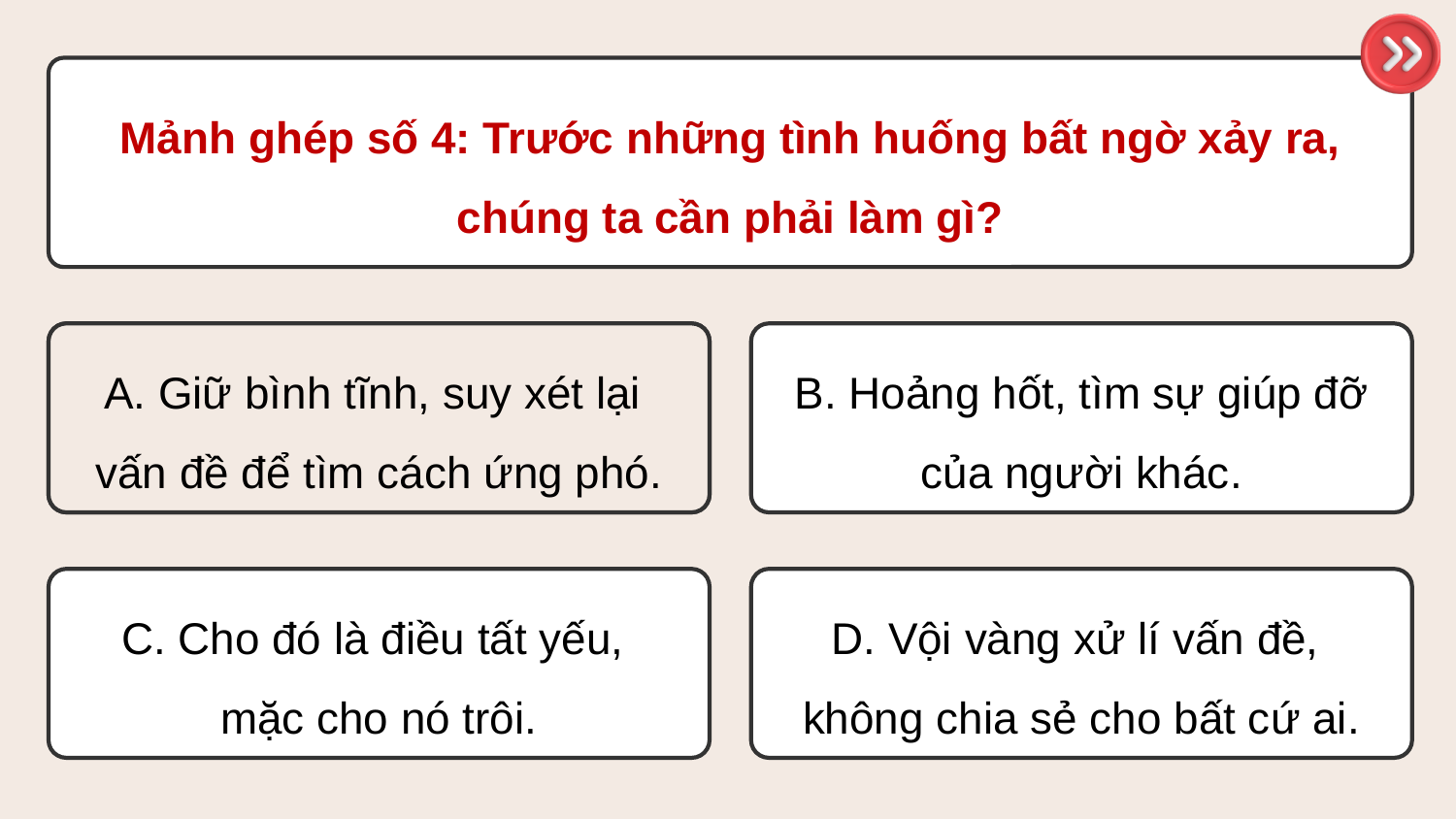

Mảnh ghép số 4: Trước những tình huống bất ngờ xảy ra, chúng ta cần phải làm gì?
A. Giữ bình tĩnh, suy xét lại
vấn đề để tìm cách ứng phó.
A. Giữ bình tĩnh, suy xét lại
vấn đề để tìm cách ứng phó.
B. Hoảng hốt, tìm sự giúp đỡ của người khác.
C. Cho đó là điều tất yếu,
mặc cho nó trôi.
D. Vội vàng xử lí vấn đề,
không chia sẻ cho bất cứ ai.